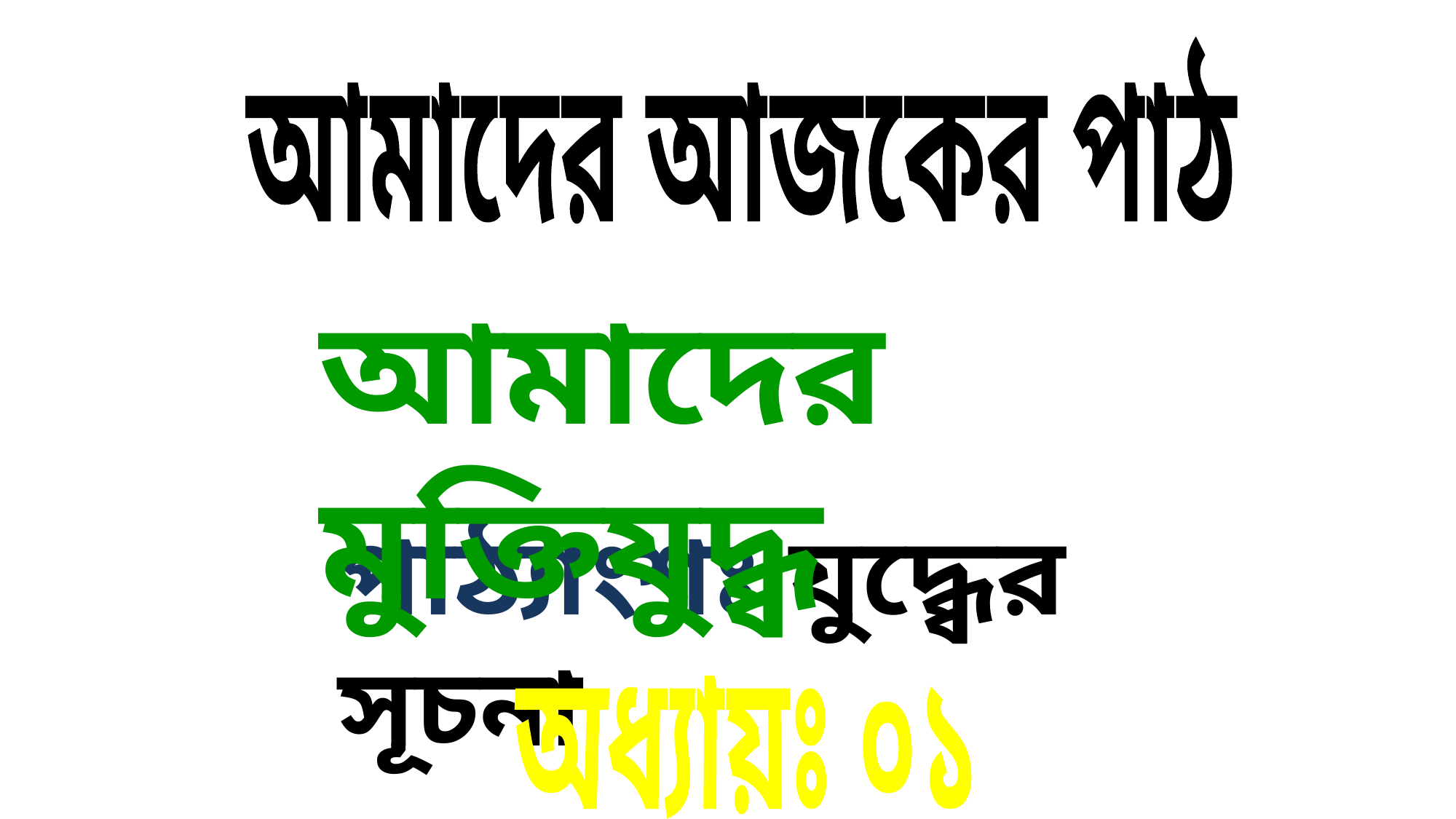

আমাদের আজকের পাঠ
আমাদের মুক্তিযুদ্ধ্ব
পাঠ্যাংশঃ যুদ্ধ্বের সূচনা
 অধ্যায়ঃ ০১